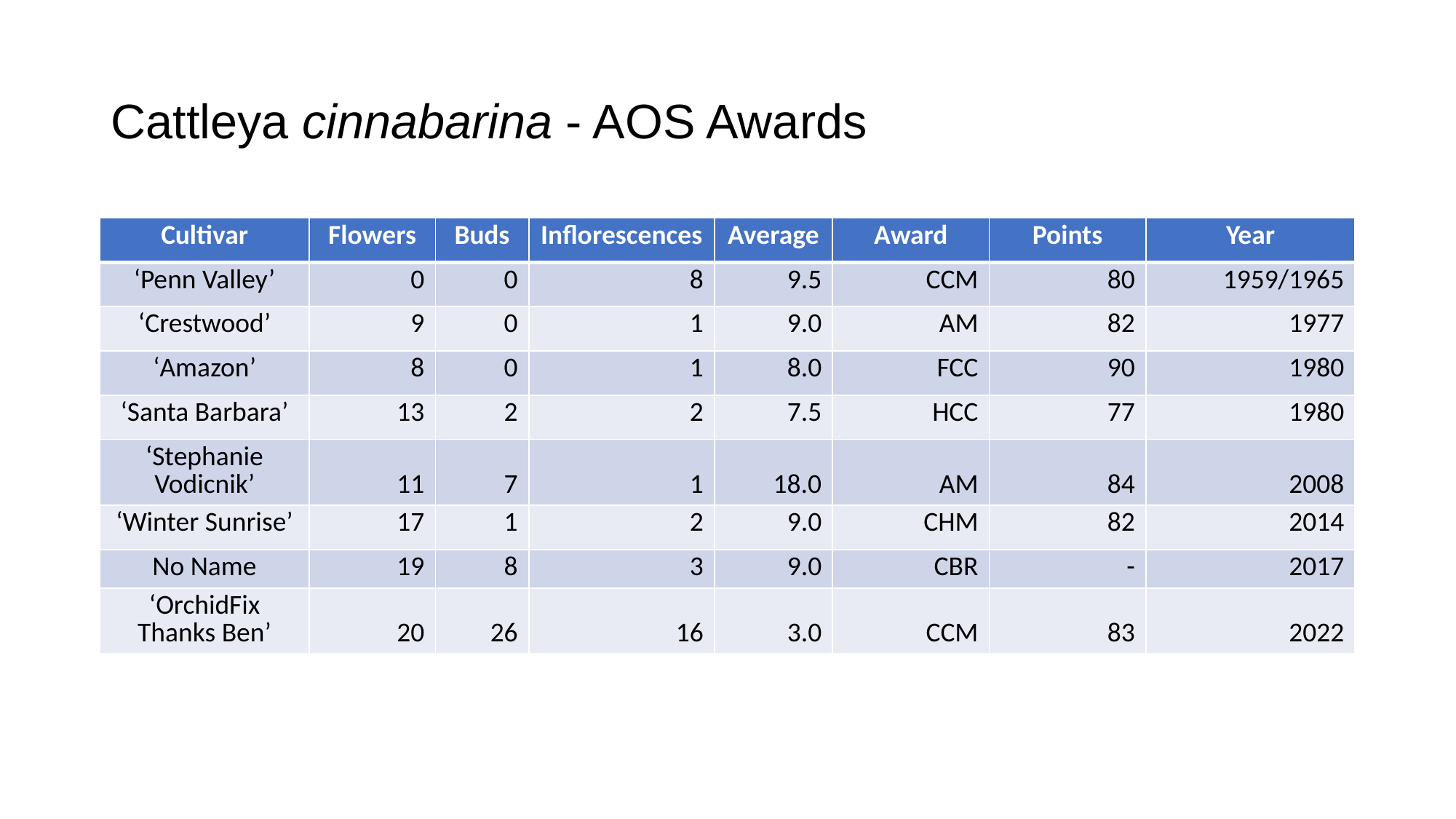

# Cattleya cinnabarina - AOS Awards
| Cultivar | Flowers | Buds | Inflorescences | Average | Award | Points | Year |
| --- | --- | --- | --- | --- | --- | --- | --- |
| ‘Penn Valley’ | 0 | 0 | 8 | 9.5 | CCM | 80 | 1959/1965 |
| ‘Crestwood’ | 9 | 0 | 1 | 9.0 | AM | 82 | 1977 |
| ‘Amazon’ | 8 | 0 | 1 | 8.0 | FCC | 90 | 1980 |
| ‘Santa Barbara’ | 13 | 2 | 2 | 7.5 | HCC | 77 | 1980 |
| ‘Stephanie Vodicnik’ | 11 | 7 | 1 | 18.0 | AM | 84 | 2008 |
| ‘Winter Sunrise’ | 17 | 1 | 2 | 9.0 | CHM | 82 | 2014 |
| No Name | 19 | 8 | 3 | 9.0 | CBR | - | 2017 |
| ‘OrchidFix Thanks Ben’ | 20 | 26 | 16 | 3.0 | CCM | 83 | 2022 |